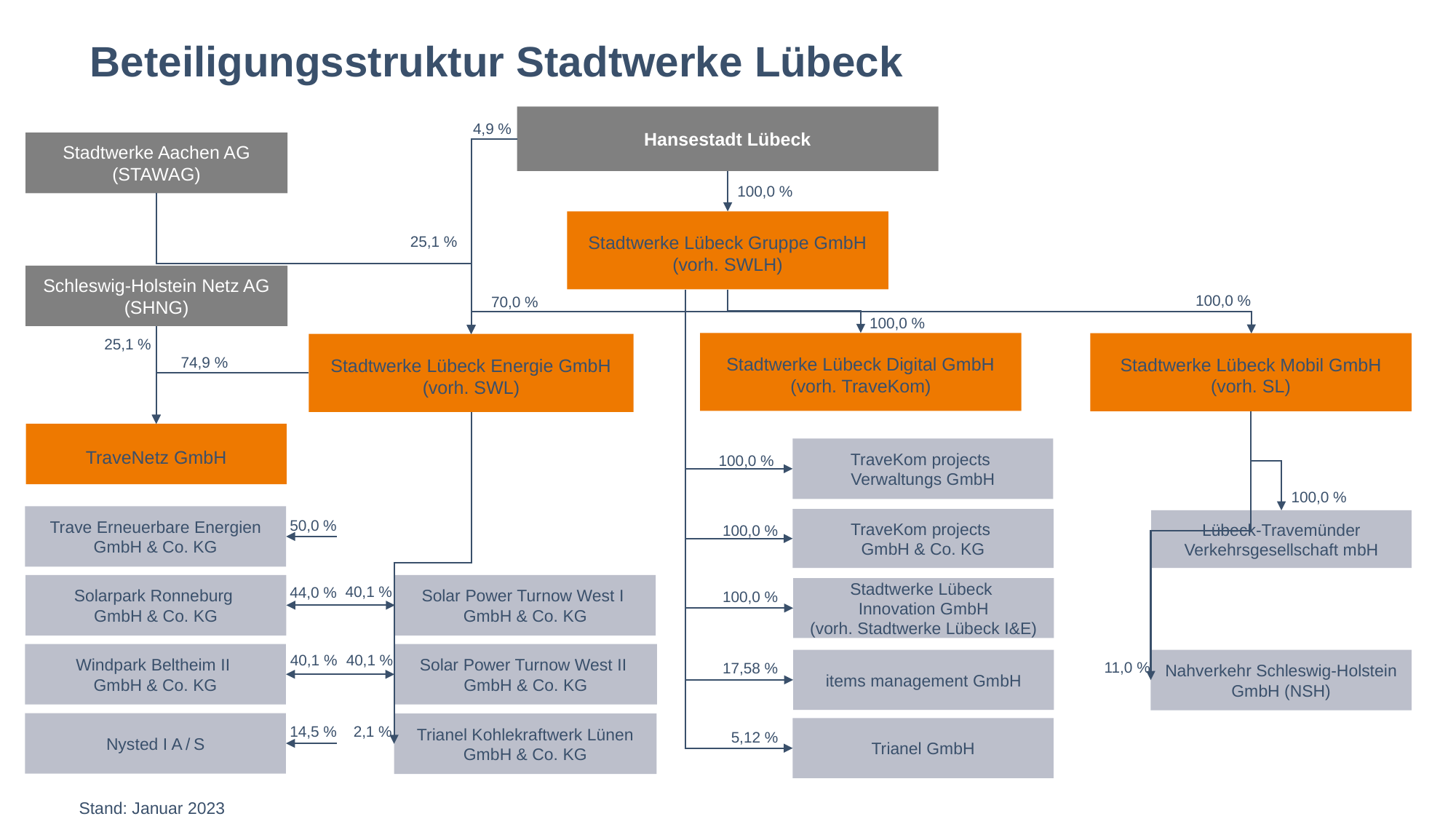

# Beteiligungsstruktur Stadtwerke Lübeck
Hansestadt Lübeck
4,9 %
Stadtwerke Aachen AG (STAWAG)
100,0 %
Stadtwerke Lübeck Gruppe GmbH
(vorh. SWLH)
25,1 %
Schleswig-Holstein Netz AG (SHNG)
100,0 %
70,0 %
100,0 %
Stadtwerke Lübeck Digital GmbH
(vorh. TraveKom)
Stadtwerke Lübeck Mobil GmbH
(vorh. SL)
Stadtwerke Lübeck Energie GmbH
(vorh. SWL)
25,1 %
74,9 %
TraveNetz GmbH
TraveKom projects
Verwaltungs GmbH
100,0 %
100,0 %
Trave Erneuerbare Energien GmbH & Co. KG
TraveKom projects
GmbH & Co. KG
Lübeck-Travemünder Verkehrsgesellschaft mbH
50,0 %
100,0 %
Solar Power Turnow West I
GmbH & Co. KG
Solarpark Ronneburg
GmbH & Co. KG
Stadtwerke Lübeck
Innovation GmbH
(vorh. Stadtwerke Lübeck I&E)
40,1 %
44,0 %
100,0 %
Solar Power Turnow West II
GmbH & Co. KG
Windpark Beltheim II
GmbH & Co. KG
items management GmbH
Nahverkehr Schleswig-Holstein GmbH (NSH)
40,1 %
40,1 %
11,0 %
17,58 %
Nysted I A / S
Trianel Kohlekraftwerk Lünen GmbH & Co. KG
Trianel GmbH
2,1 %
14,5 %
5,12 %
Stand: Januar 2023